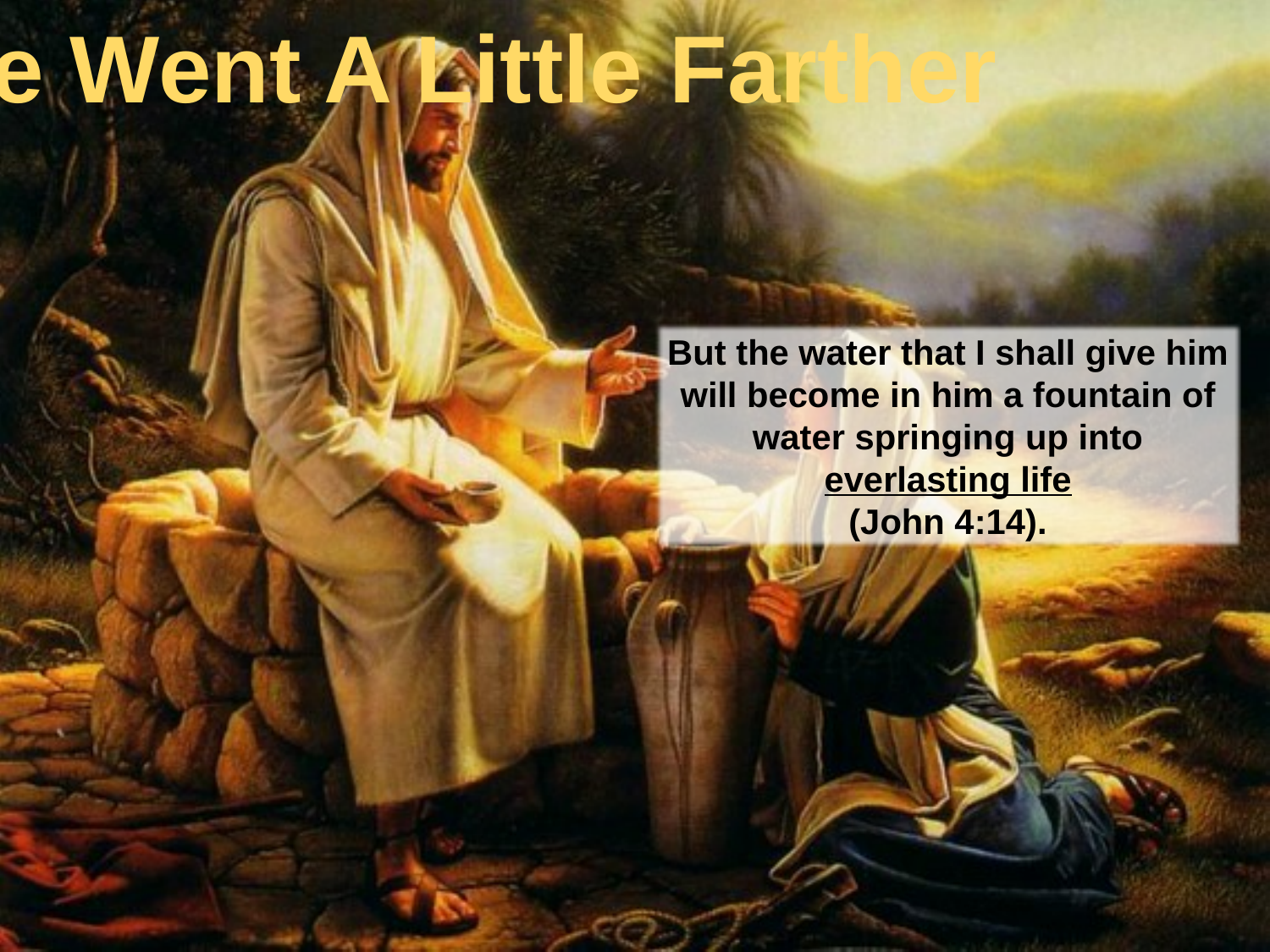

He Went A Little Farther
But the water that I shall give him will become in him a fountain of water springing up into everlasting life
(John 4:14).